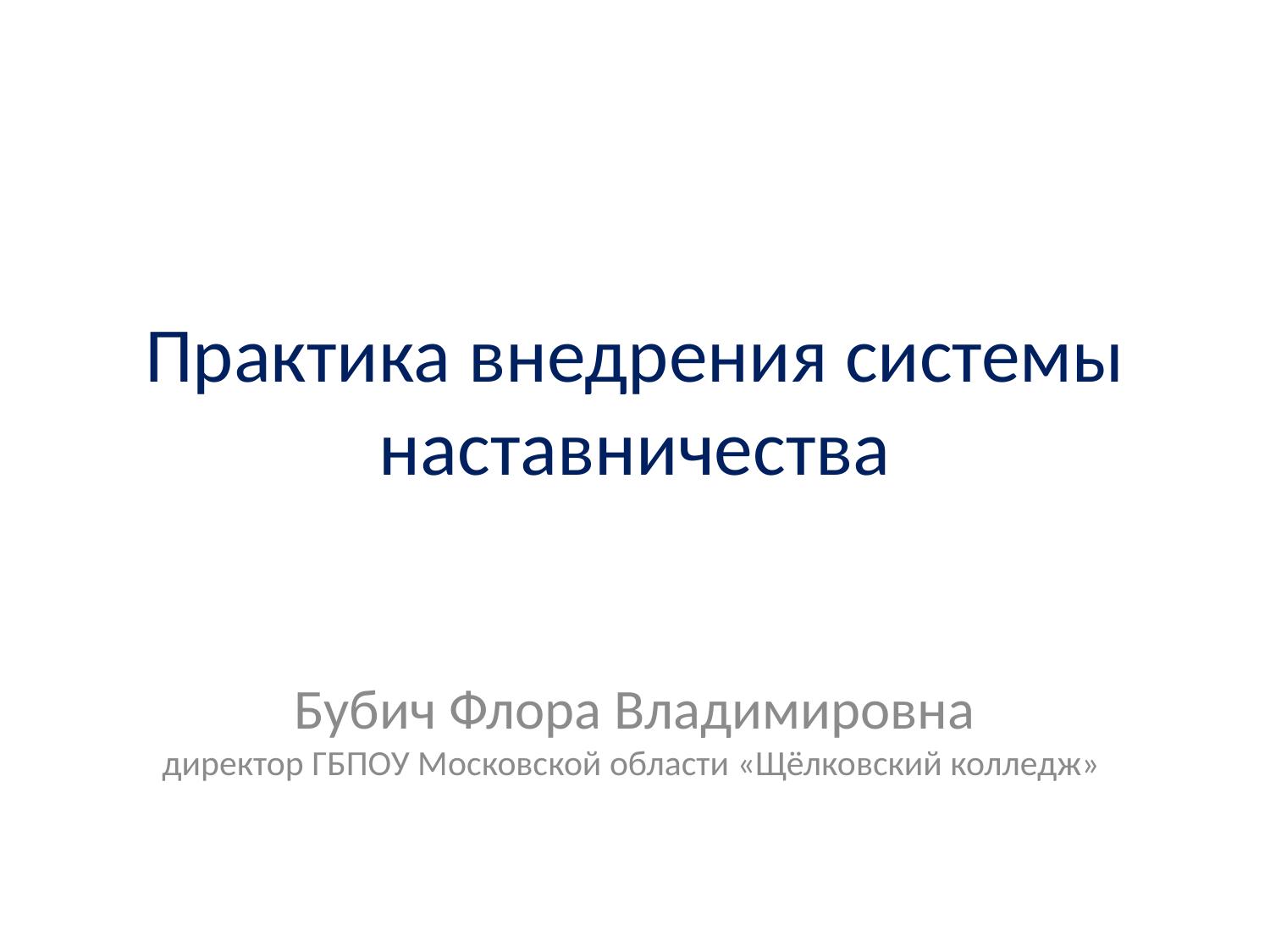

# Практика внедрения системы наставничества
Бубич Флора Владимировна
директор ГБПОУ Московской области «Щёлковский колледж»